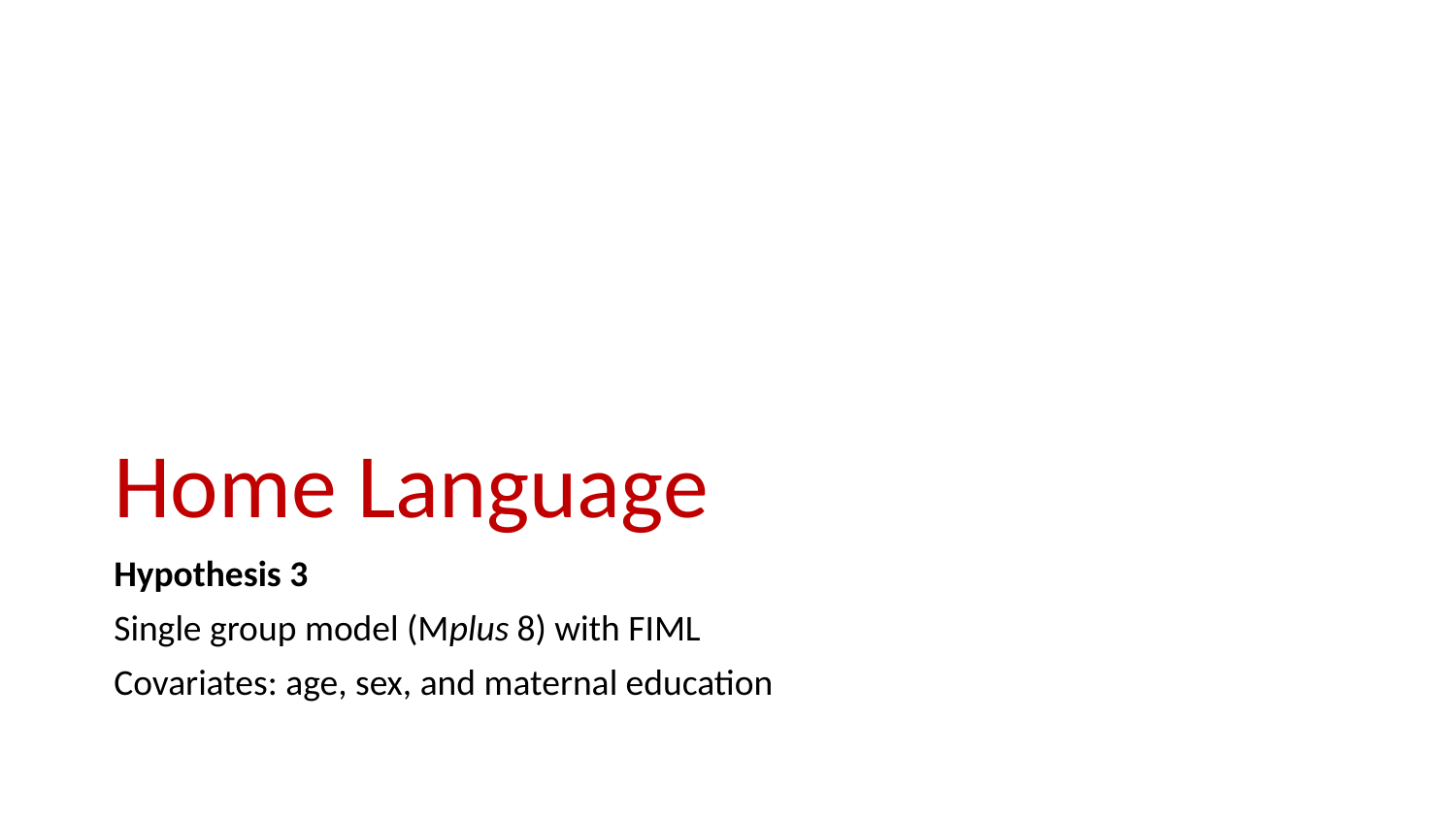

# Home Language
Hypothesis 3
Single group model (Mplus 8) with FIML
Covariates: age, sex, and maternal education